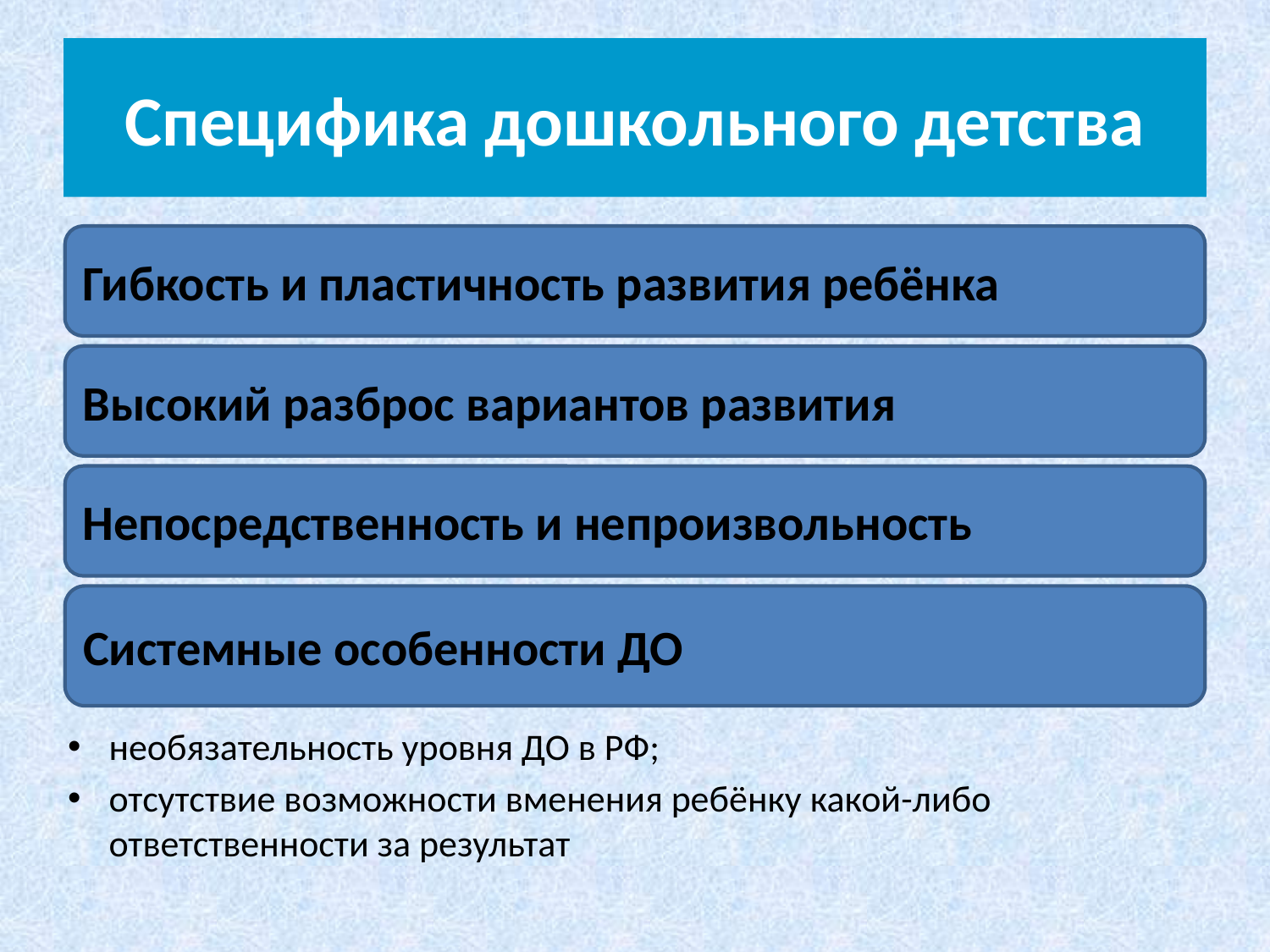

# Специфика дошкольного детства
Гибкость и пластичность развития ребёнка

необязательность уровня ДО в РФ;
отсутствие возможности вменения ребёнку какой-либо ответственности за результат
Высокий разброс вариантов развития
Непосредственность и непроизвольность
Системные особенности ДО